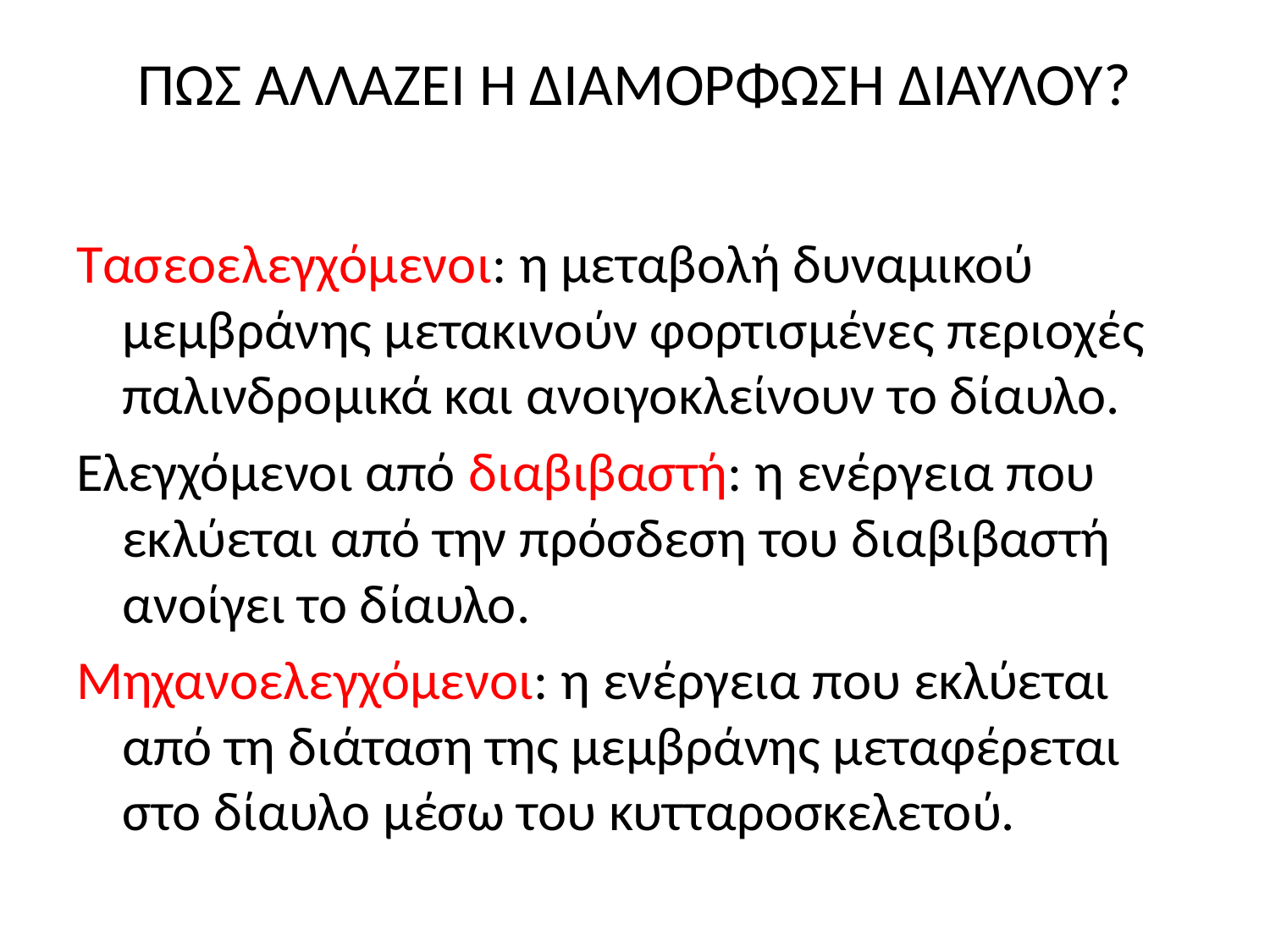

# ΠΩΣ ΑΛΛΑΖΕΙ Η ΔΙΑΜΟΡΦΩΣΗ ΔΙΑΥΛΟΥ?
Τασεοελεγχόμενοι: η μεταβολή δυναμικού μεμβράνης μετακινούν φορτισμένες περιοχές παλινδρομικά και ανοιγοκλείνουν το δίαυλο.
Ελεγχόμενοι από διαβιβαστή: η ενέργεια που εκλύεται από την πρόσδεση του διαβιβαστή ανοίγει το δίαυλο.
Μηχανοελεγχόμενοι: η ενέργεια που εκλύεται από τη διάταση της μεμβράνης μεταφέρεται στο δίαυλο μέσω του κυτταροσκελετού.